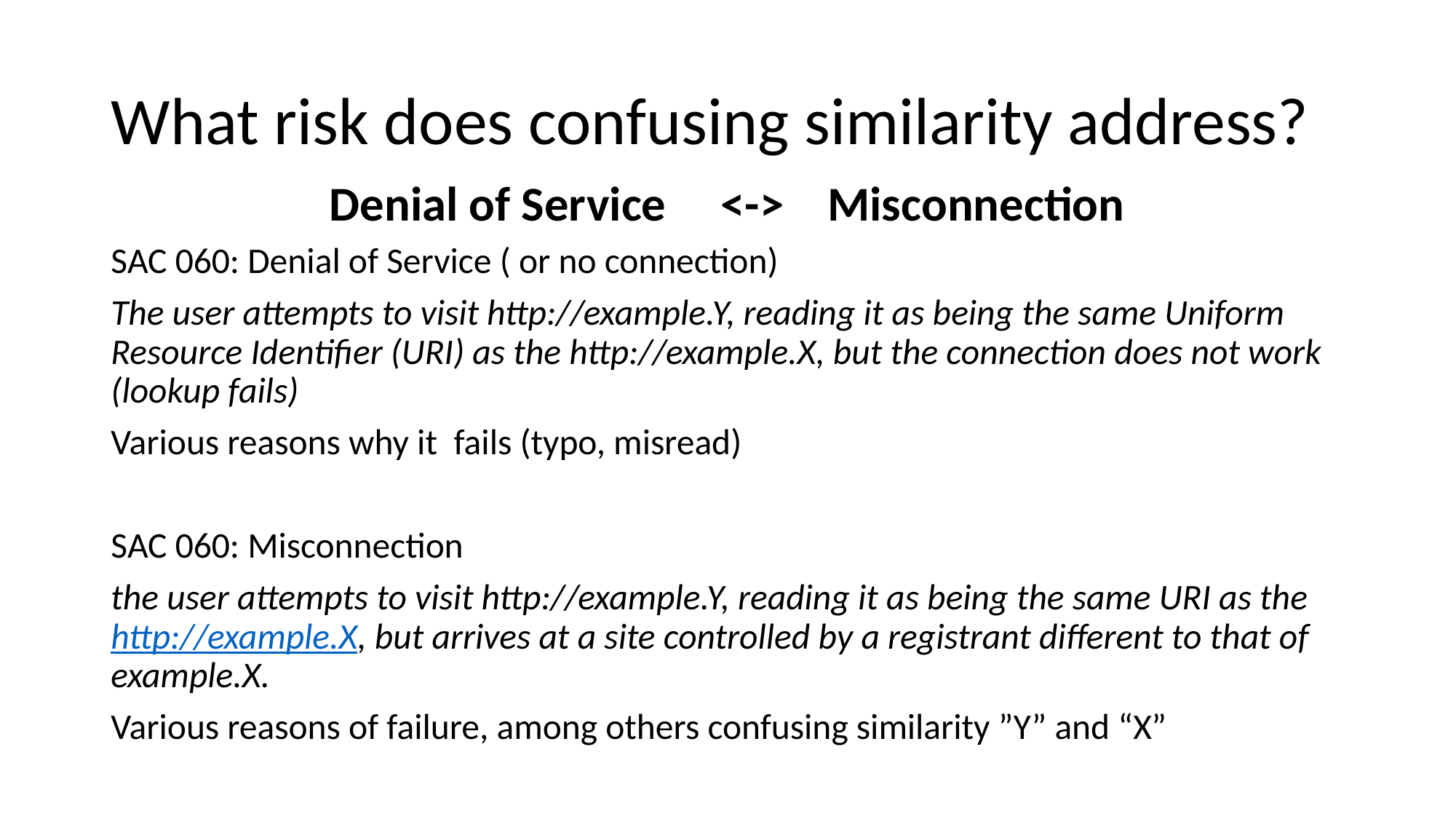

# What risk does confusing similarity address?
Denial of Service     <->    Misconnection
SAC 060: Denial of Service ( or no connection)
The user attempts to visit http://example.Y, reading it as being the same Uniform Resource Identifier (URI) as the http://example.X, but the connection does not work (lookup fails)
Various reasons why it  fails (typo, misread)

SAC 060: Misconnection
the user attempts to visit http://example.Y, reading it as being the same URI as the http://example.X, but arrives at a site controlled by a registrant different to that of example.X.
Various reasons of failure, among others confusing similarity ”Y” and “X”